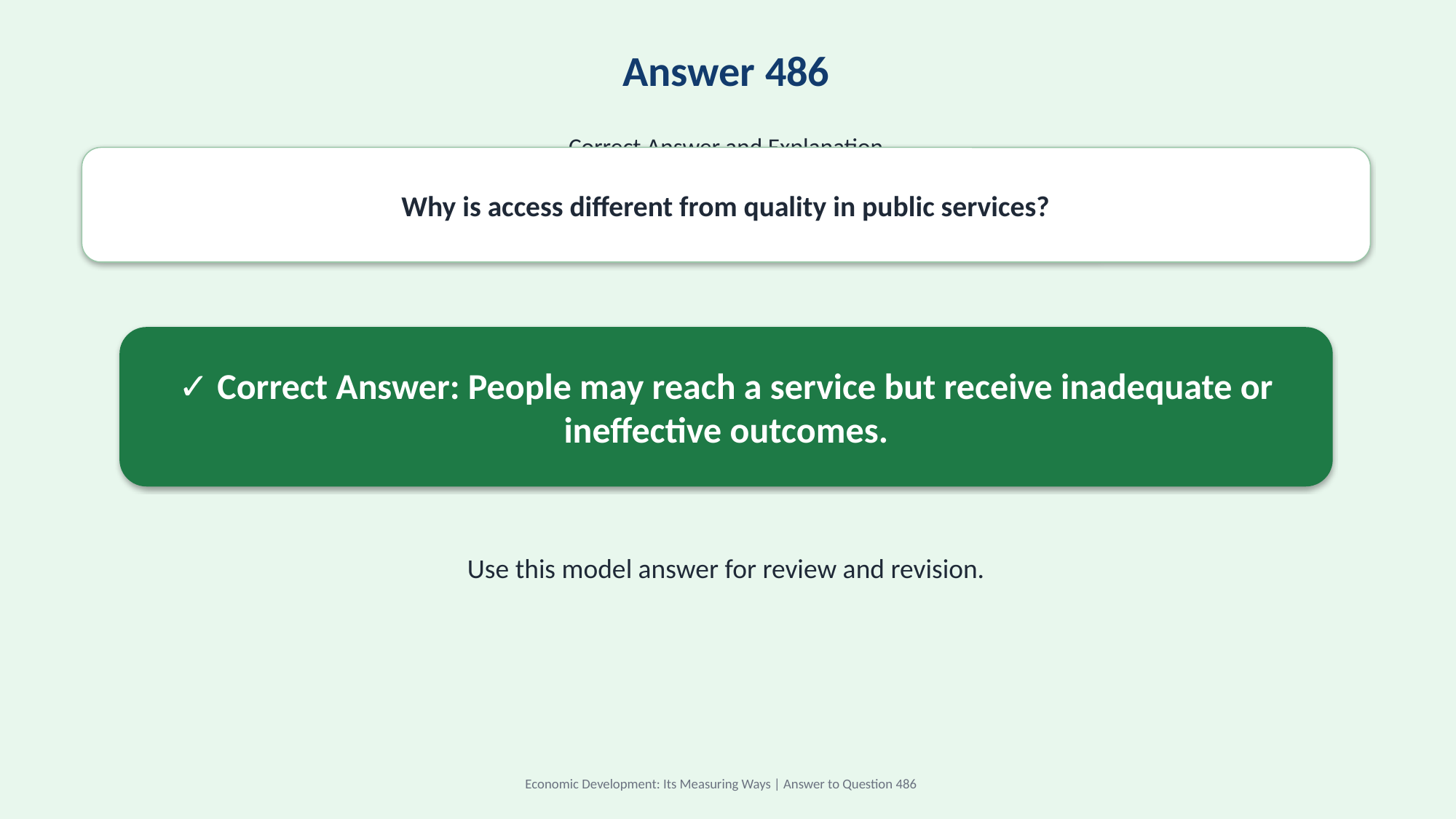

Answer 486
Correct Answer and Explanation
Why is access different from quality in public services?
✓ Correct Answer: People may reach a service but receive inadequate or ineffective outcomes.
Use this model answer for review and revision.
Economic Development: Its Measuring Ways | Answer to Question 486